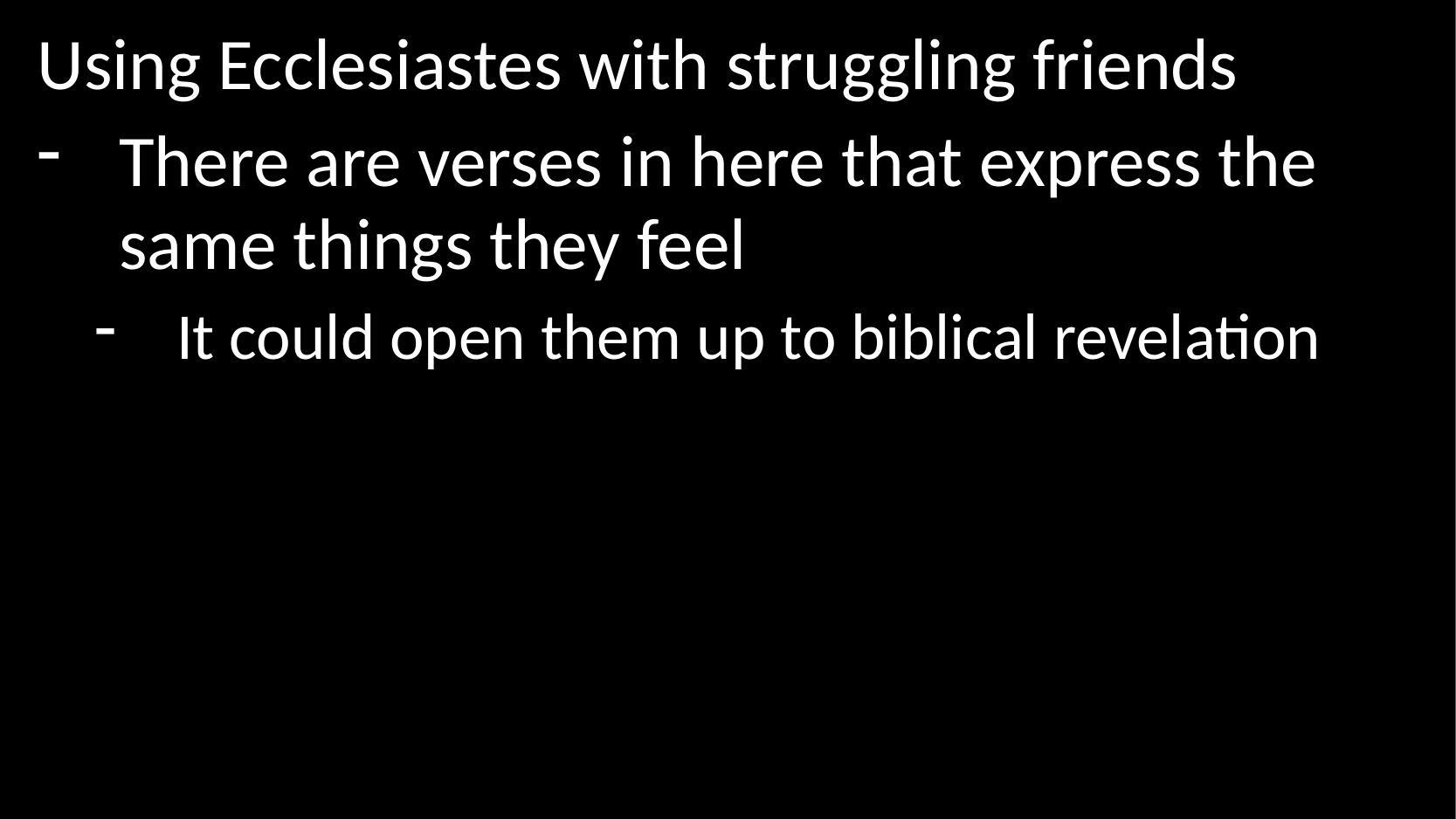

Using Ecclesiastes with struggling friends
There are verses in here that express the same things they feel
It could open them up to biblical revelation